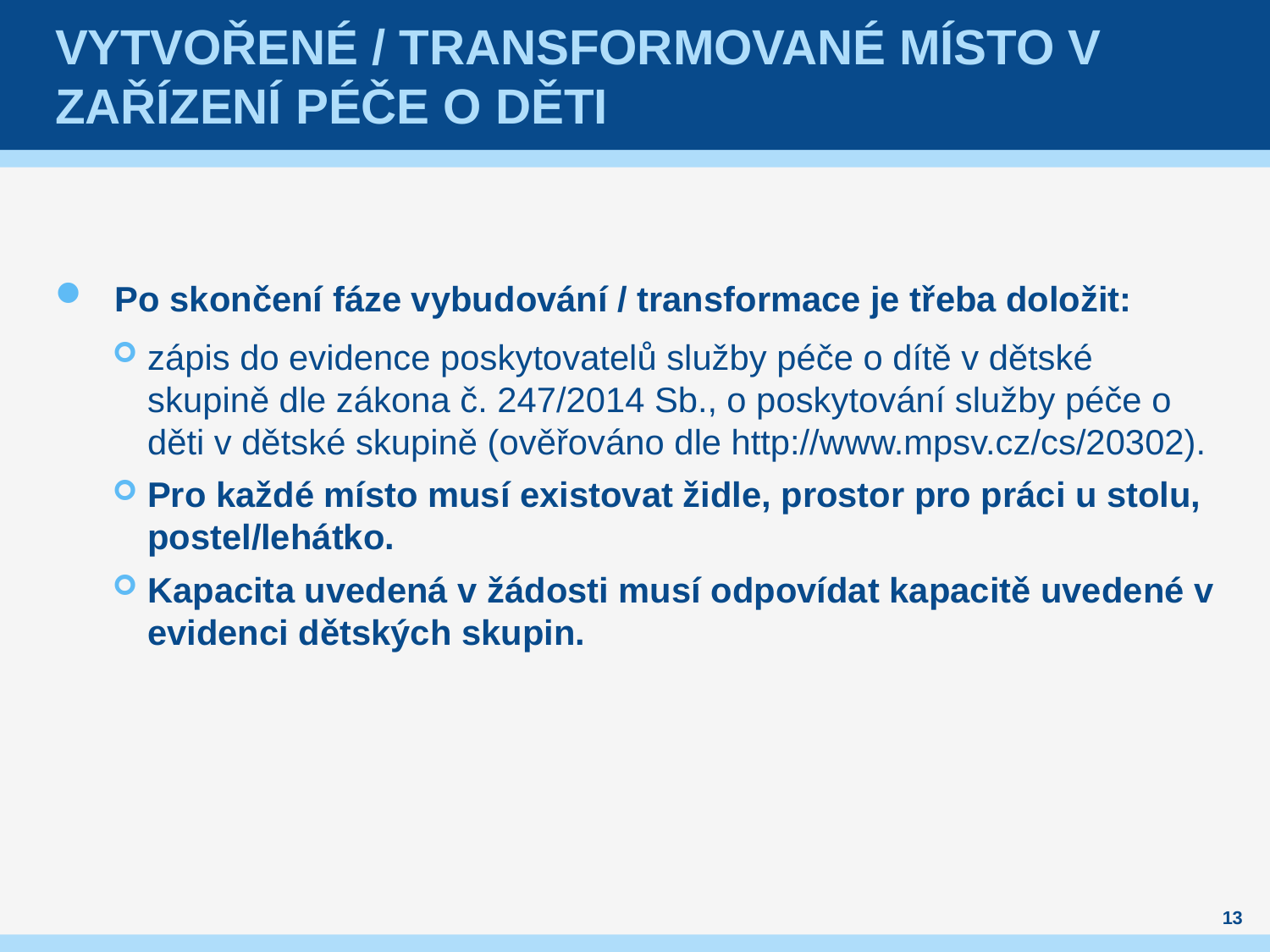

# Vytvořené / transformované místo v zařízení péče o děti

Po skončení fáze vybudování / transformace je třeba doložit:
zápis do evidence poskytovatelů služby péče o dítě v dětské skupině dle zákona č. 247/2014 Sb., o poskytování služby péče o děti v dětské skupině (ověřováno dle http://www.mpsv.cz/cs/20302).
Pro každé místo musí existovat židle, prostor pro práci u stolu, postel/lehátko.
Kapacita uvedená v žádosti musí odpovídat kapacitě uvedené v evidenci dětských skupin.

13